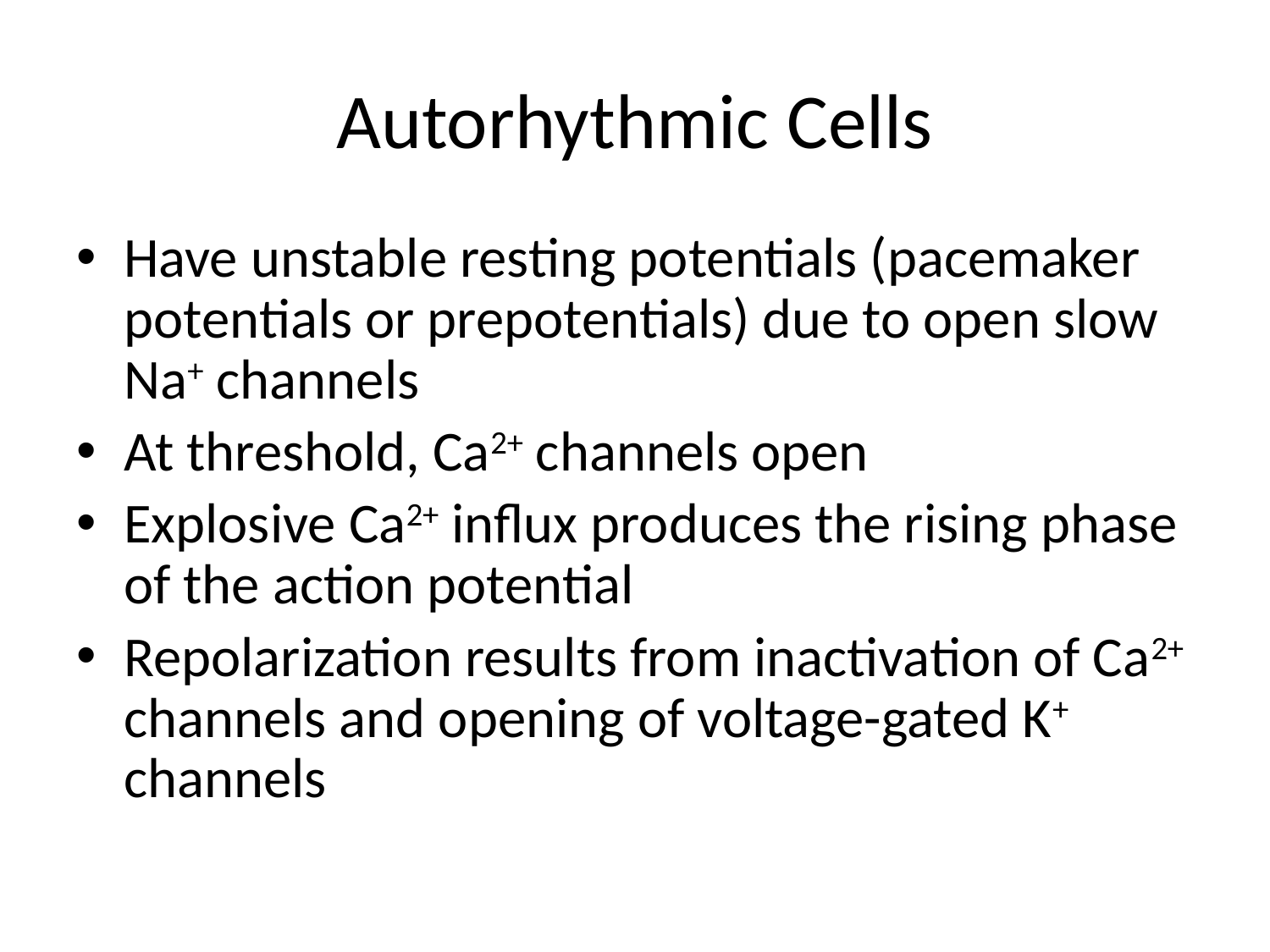

# Autorhythmic Cells
Have unstable resting potentials (pacemaker potentials or prepotentials) due to open slow Na+ channels
At threshold, Ca2+ channels open
Explosive Ca2+ influx produces the rising phase of the action potential
Repolarization results from inactivation of Ca2+ channels and opening of voltage-gated K+ channels